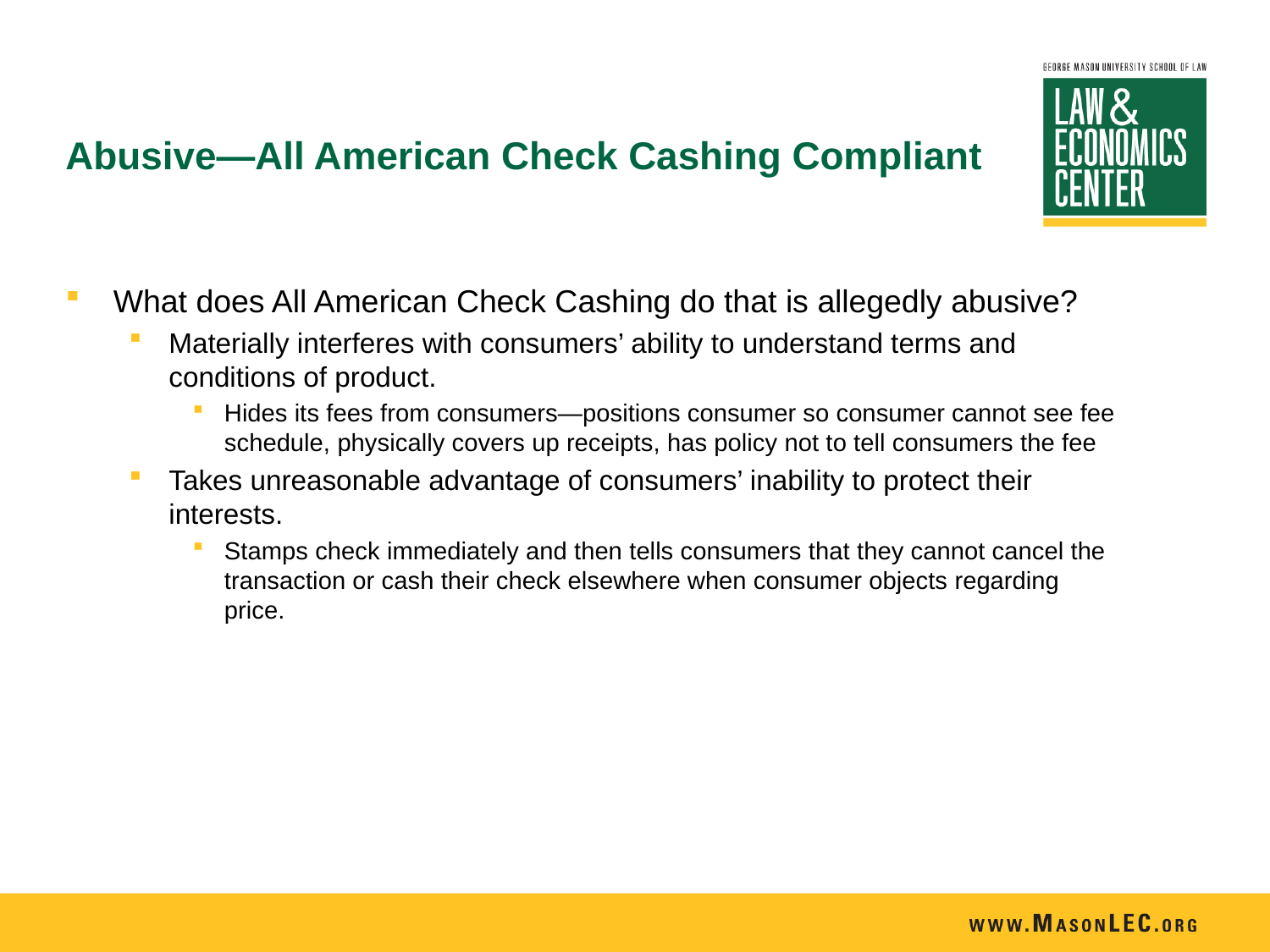

# Abusive—All American Check Cashing Compliant
What does All American Check Cashing do that is allegedly abusive?
Materially interferes with consumers’ ability to understand terms and conditions of product.
Hides its fees from consumers—positions consumer so consumer cannot see fee schedule, physically covers up receipts, has policy not to tell consumers the fee
Takes unreasonable advantage of consumers’ inability to protect their interests.
Stamps check immediately and then tells consumers that they cannot cancel the transaction or cash their check elsewhere when consumer objects regarding price.